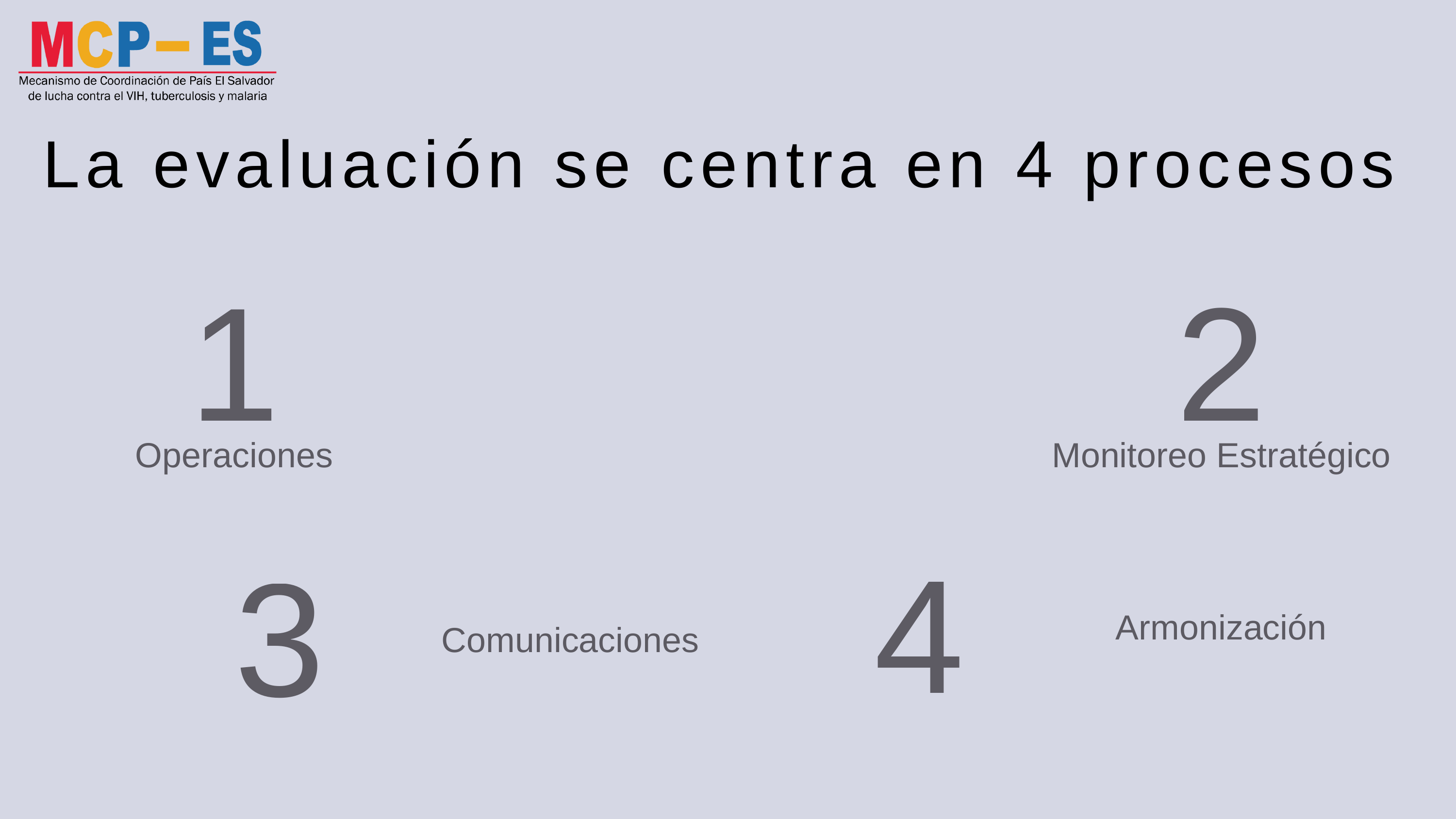

La evaluación se centra en 4 procesos
1
2
Operaciones
Monitoreo Estratégico
4
3
Armonización
Comunicaciones